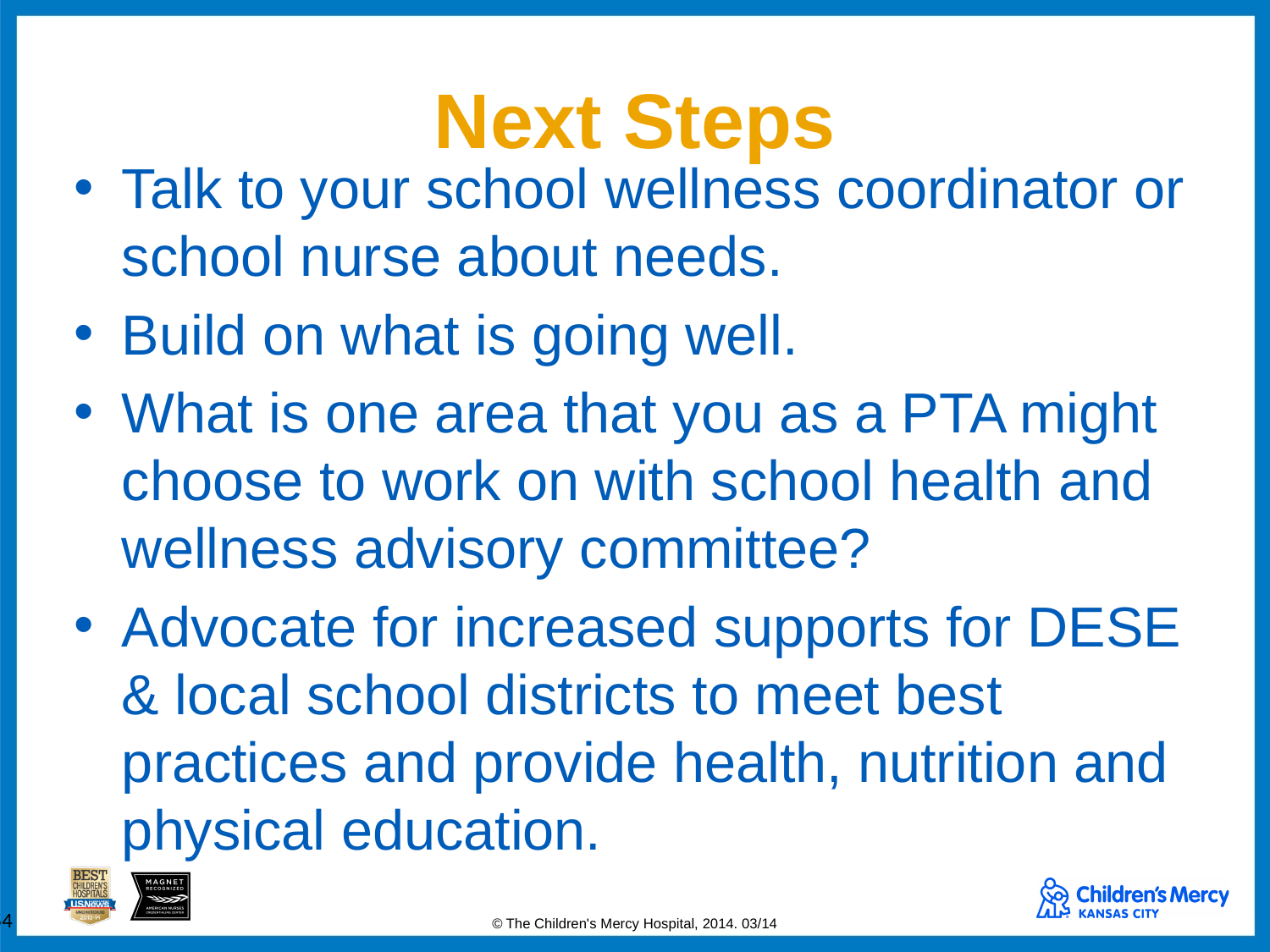

# Next Steps
Talk to your school wellness coordinator or school nurse about needs.
Build on what is going well.
What is one area that you as a PTA might choose to work on with school health and wellness advisory committee?
Advocate for increased supports for DESE & local school districts to meet best practices and provide health, nutrition and physical education.